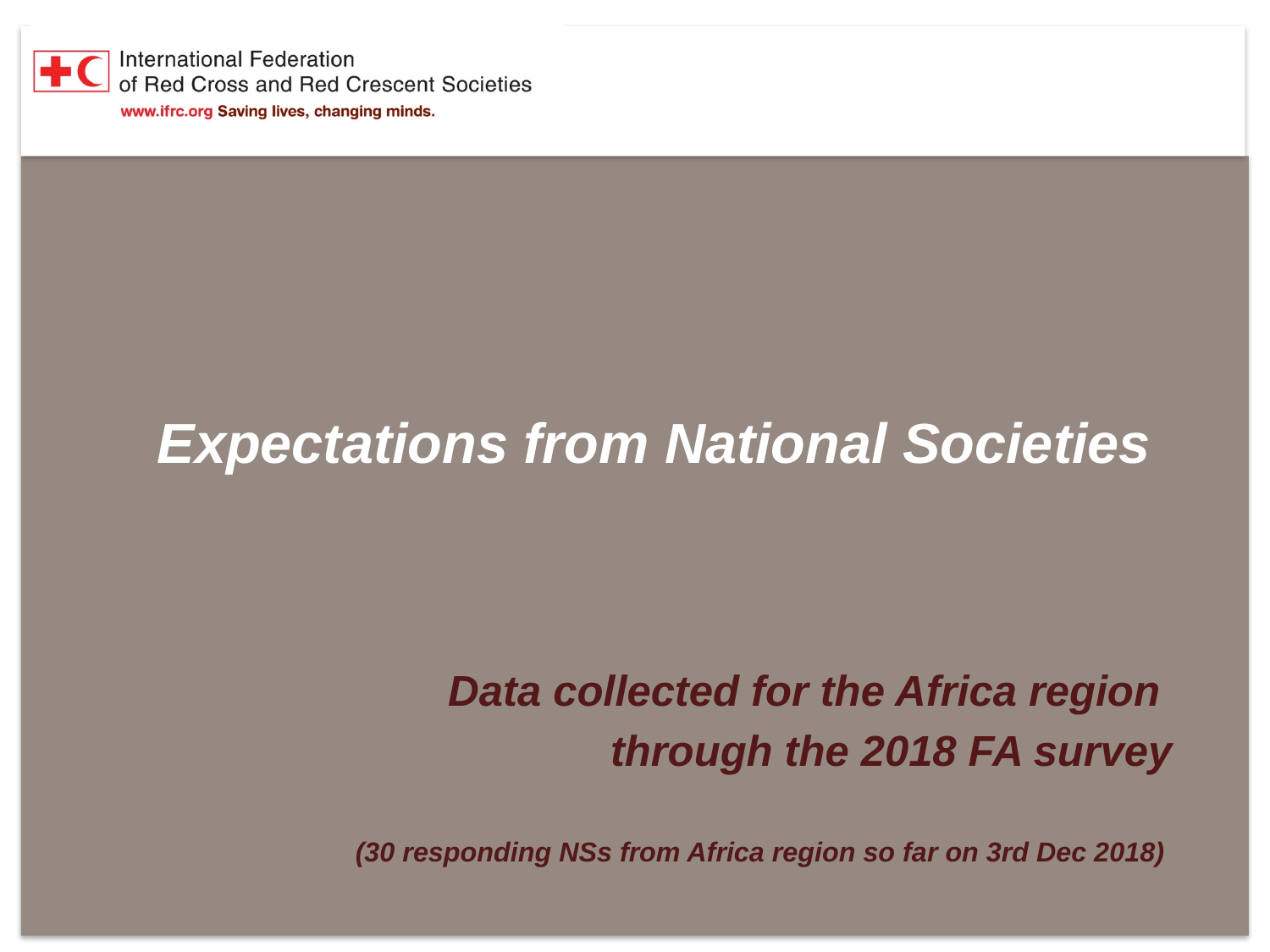

# Expectations from National Societies

Data collected for the Africa region
through the 2018 FA survey

(30 responding NSs from Africa region so far on 3rd Dec 2018)